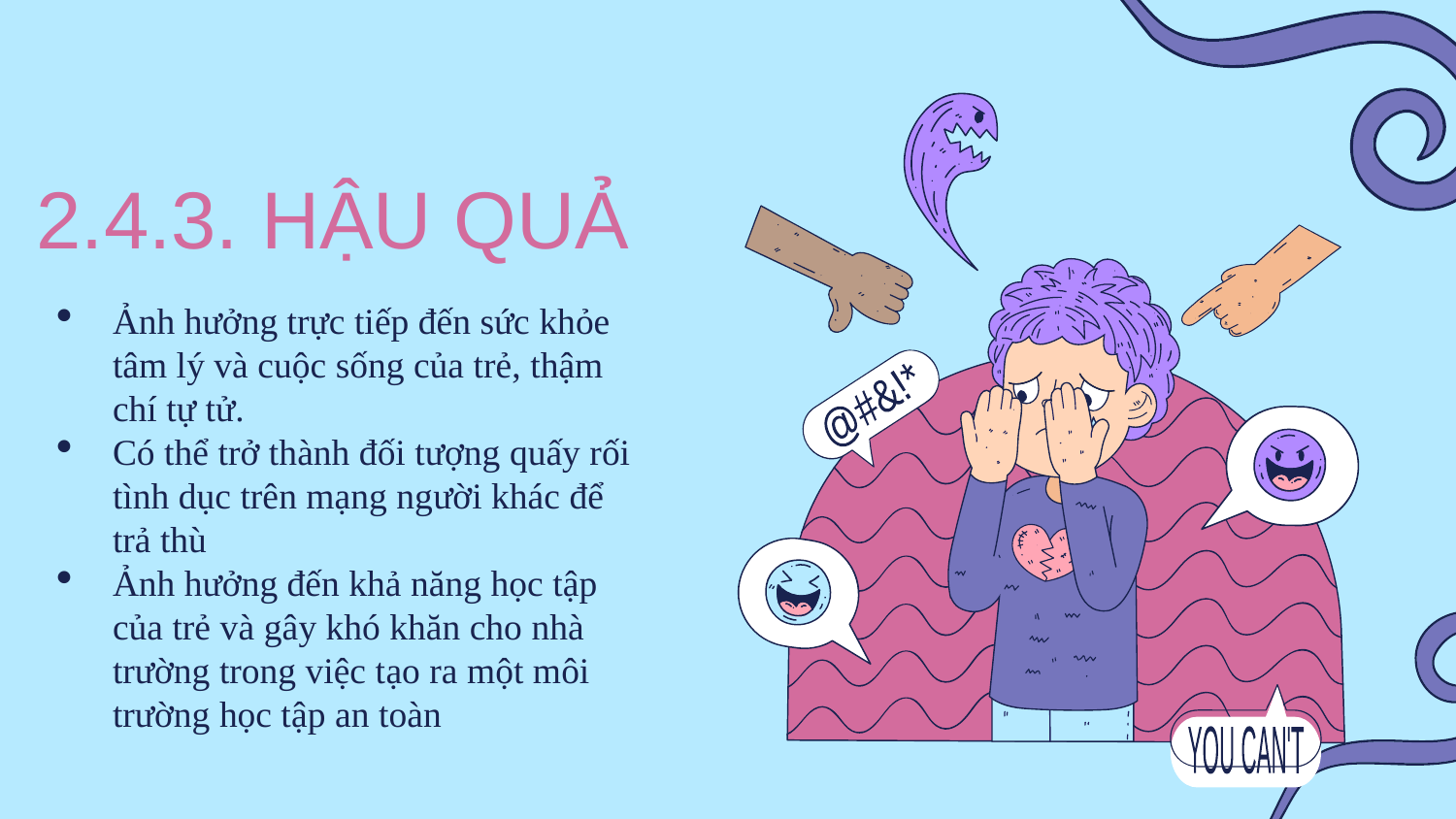

2.4.3. HẬU QUẢ

@#&!*

YOU CAN'T

Ảnh hưởng trực tiếp đến sức khỏe tâm lý và cuộc sống của trẻ, thậm chí tự tử.
Có thể trở thành đối tượng quấy rối tình dục trên mạng người khác để trả thù
Ảnh hưởng đến khả năng học tập của trẻ và gây khó khăn cho nhà trường trong việc tạo ra một môi trường học tập an toàn